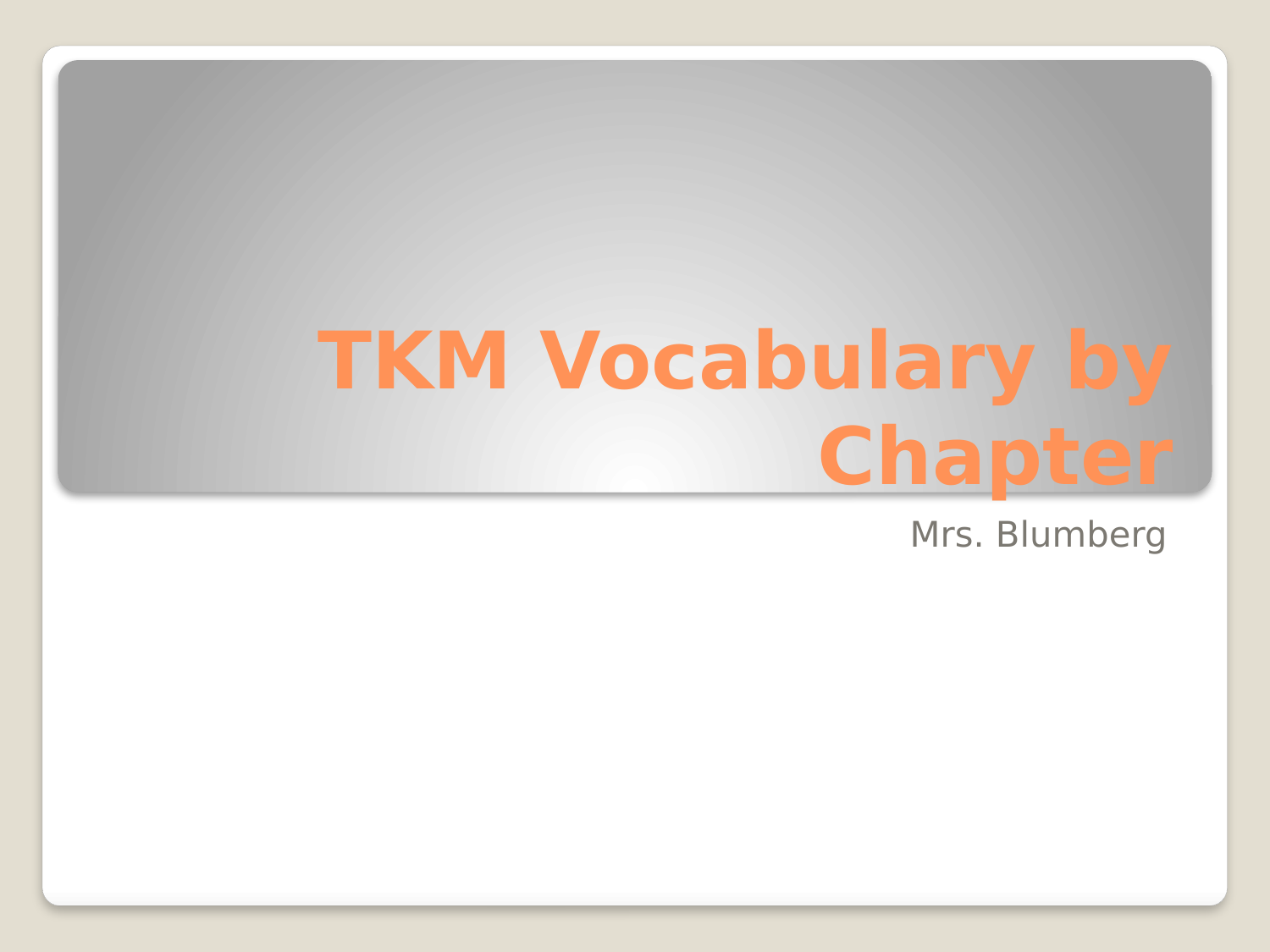

# TKM Vocabulary by Chapter
Mrs. Blumberg